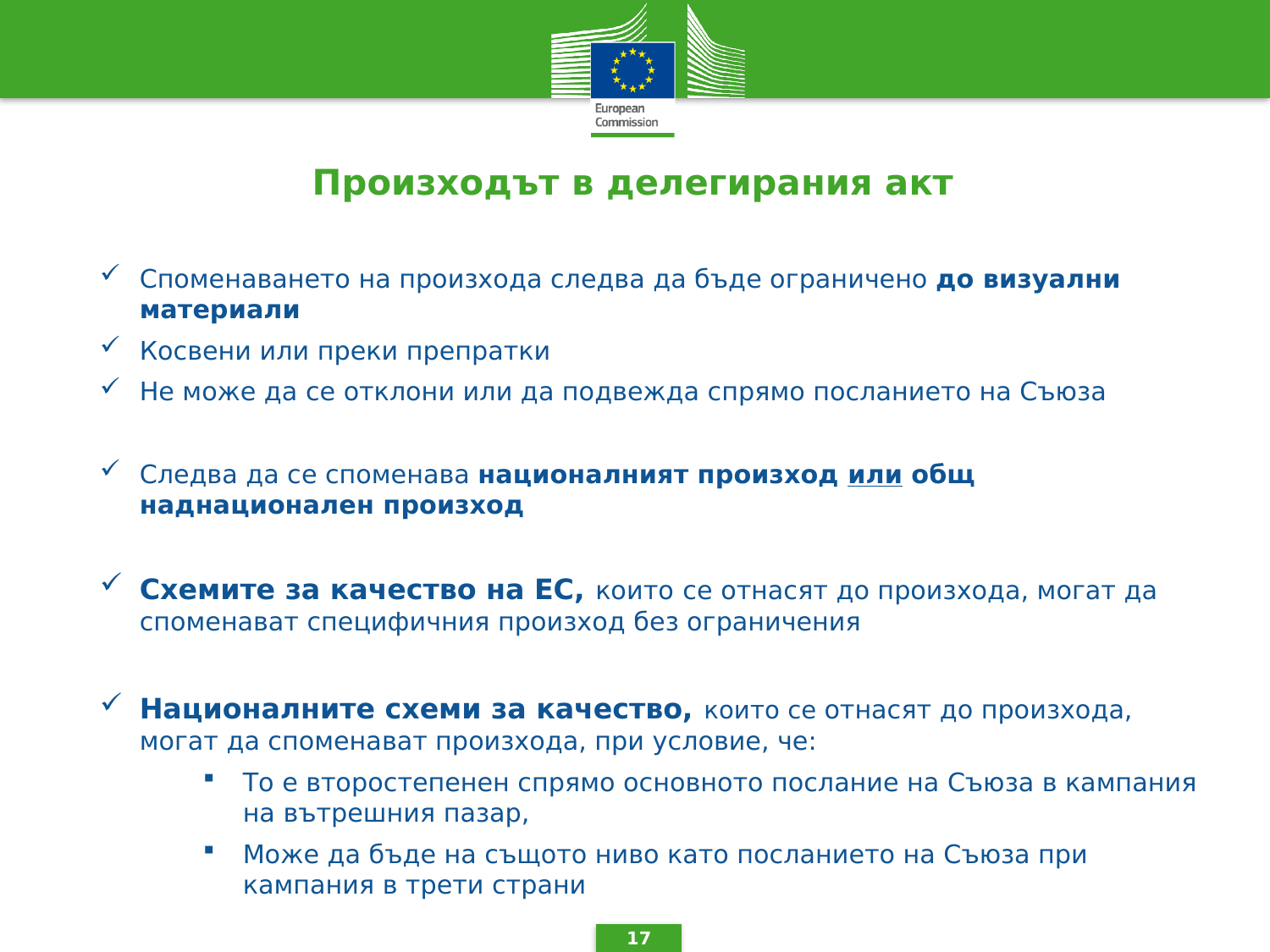

# Произходът в делегирания акт

Споменаването на произхода следва да бъде ограничено до визуални материали
Косвени или преки препратки
Не може да се отклони или да подвежда спрямо посланието на Съюза

Следва да се споменава националният произход или общ наднационален произход

Схемите за качество на ЕС, които се отнасят до произхода, могат да споменават специфичния произход без ограничения

Националните схеми за качество, които се отнасят до произхода, могат да споменават произхода, при условие, че:
То е второстепенен спрямо основното послание на Съюза в кампания на вътрешния пазар,
Може да бъде на същото ниво като посланието на Съюза при кампания в трети страни

17